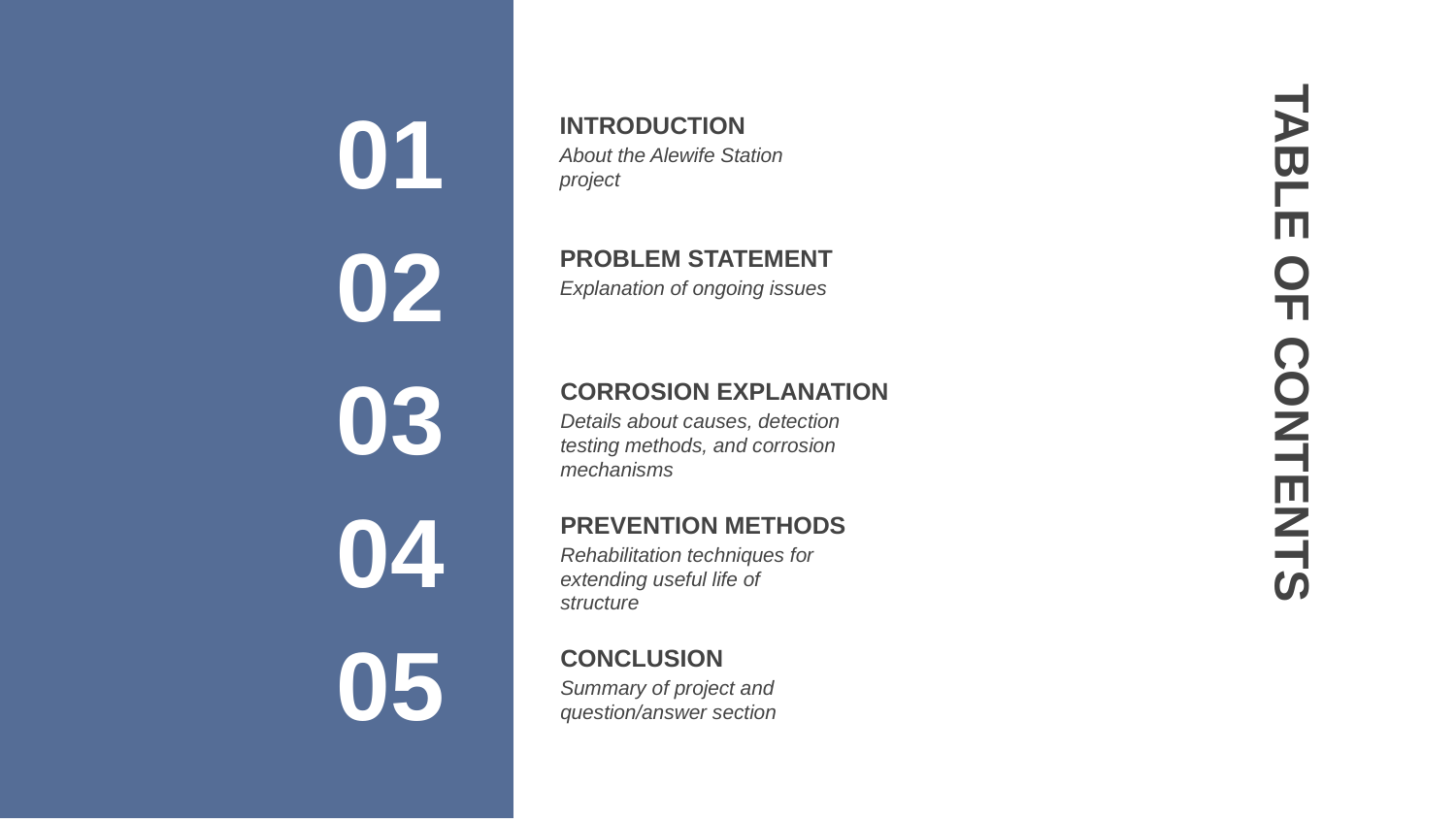

# INTRODUCTION
01
About the Alewife Station project

PROBLEM STATEMENT
02
Explanation of ongoing issues
CORROSION EXPLANATION
03
TABLE OF CONTENTS
Details about causes, detection testing methods, and corrosion mechanisms
PREVENTION METHODS
04
Rehabilitation techniques for extending useful life of structure
CONCLUSION
05
Summary of project and question/answer section